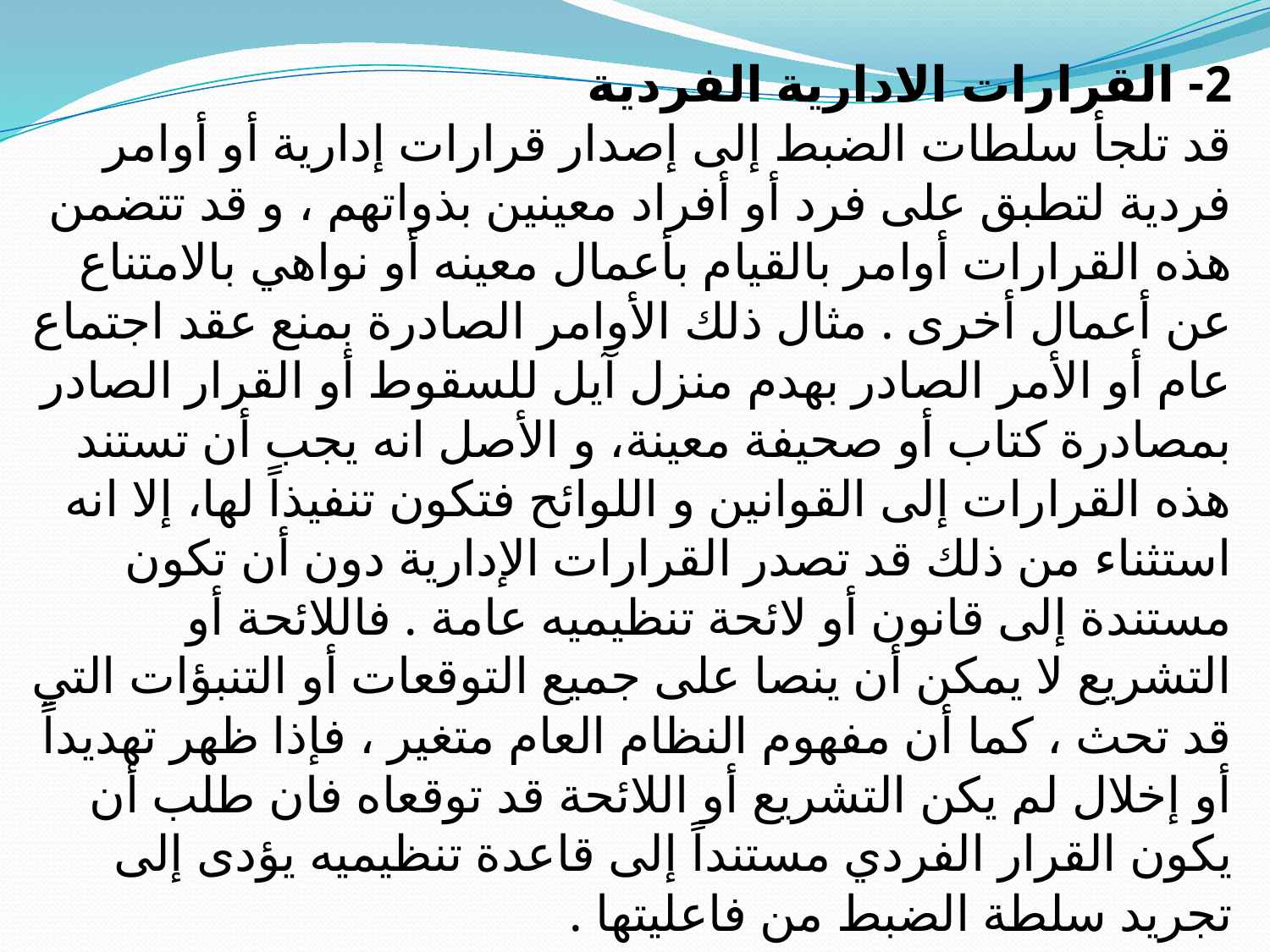

2- القرارات الادارية الفردية
قد تلجأ سلطات الضبط إلى إصدار قرارات إدارية أو أوامر فردية لتطبق على فرد أو أفراد معينين بذواتهم ، و قد تتضمن هذه القرارات أوامر بالقيام بأعمال معينه أو نواهي بالامتناع عن أعمال أخرى . مثال ذلك الأوامر الصادرة بمنع عقد اجتماع عام أو الأمر الصادر بهدم منزل آيل للسقوط أو القرار الصادر بمصادرة كتاب أو صحيفة معينة، و الأصل انه يجب أن تستند هذه القرارات إلى القوانين و اللوائح فتكون تنفيذاً لها، إلا انه استثناء من ذلك قد تصدر القرارات الإدارية دون أن تكون مستندة إلى قانون أو لائحة تنظيميه عامة . فاللائحة أو التشريع لا يمكن أن ينصا على جميع التوقعات أو التنبؤات التي قد تحث ، كما أن مفهوم النظام العام متغير ، فإذا ظهر تهديداً أو إخلال لم يكن التشريع أو اللائحة قد توقعاه فان طلب أن يكون القرار الفردي مستنداً إلى قاعدة تنظيميه يؤدى إلى تجريد سلطة الضبط من فاعليتها .